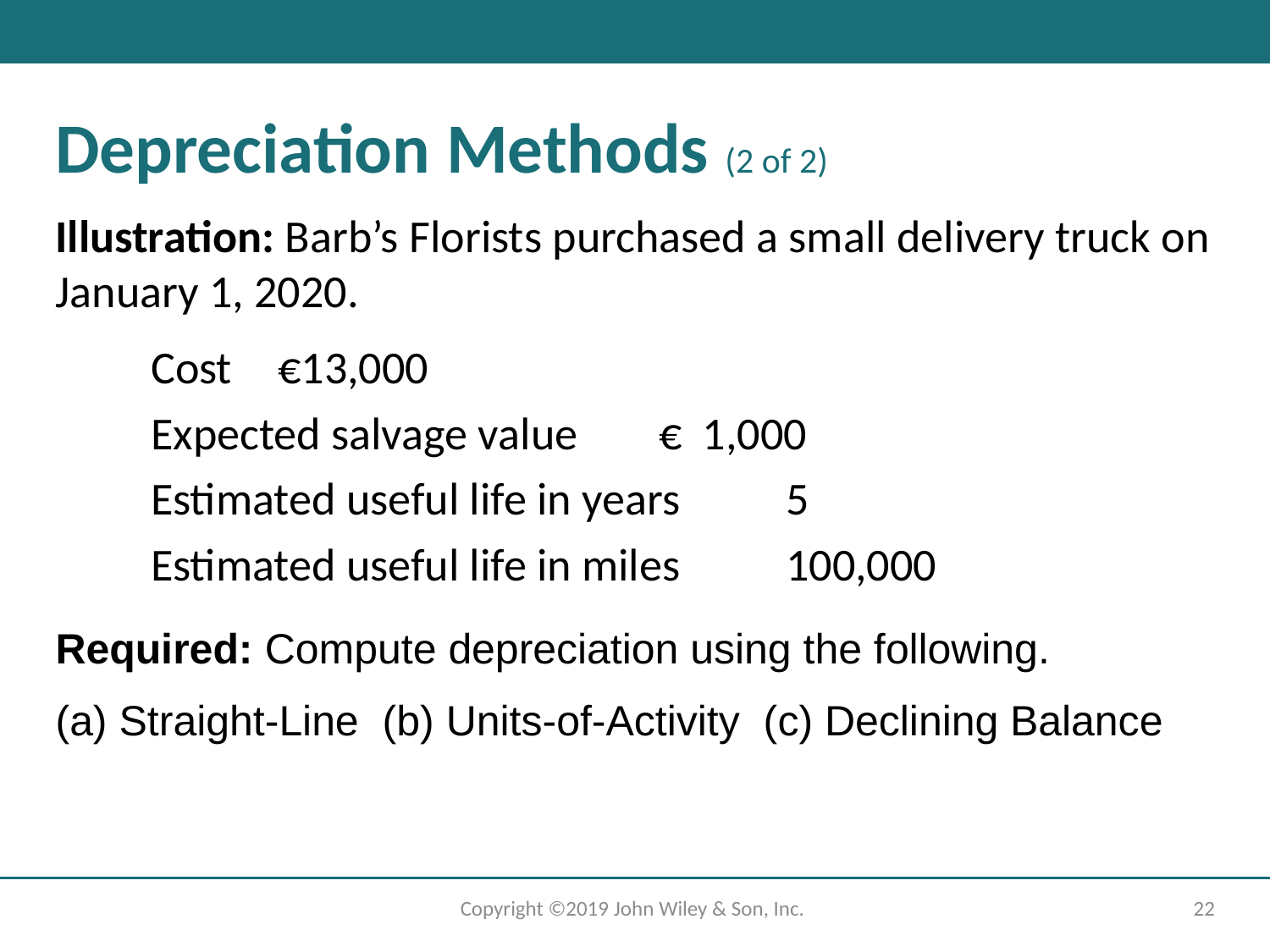

# Depreciation Methods (2 of 2)
Illustration: Barb’s Florists purchased a small delivery truck on January 1, 2020.
Cost 	€13,000
Expected salvage value 	€  1,000
Estimated useful life in years	5
Estimated useful life in miles	100,000
Required: Compute depreciation using the following.
(a) Straight-Line  (b) Units-of-Activity  (c) Declining Balance
Copyright ©2019 John Wiley & Son, Inc.
22